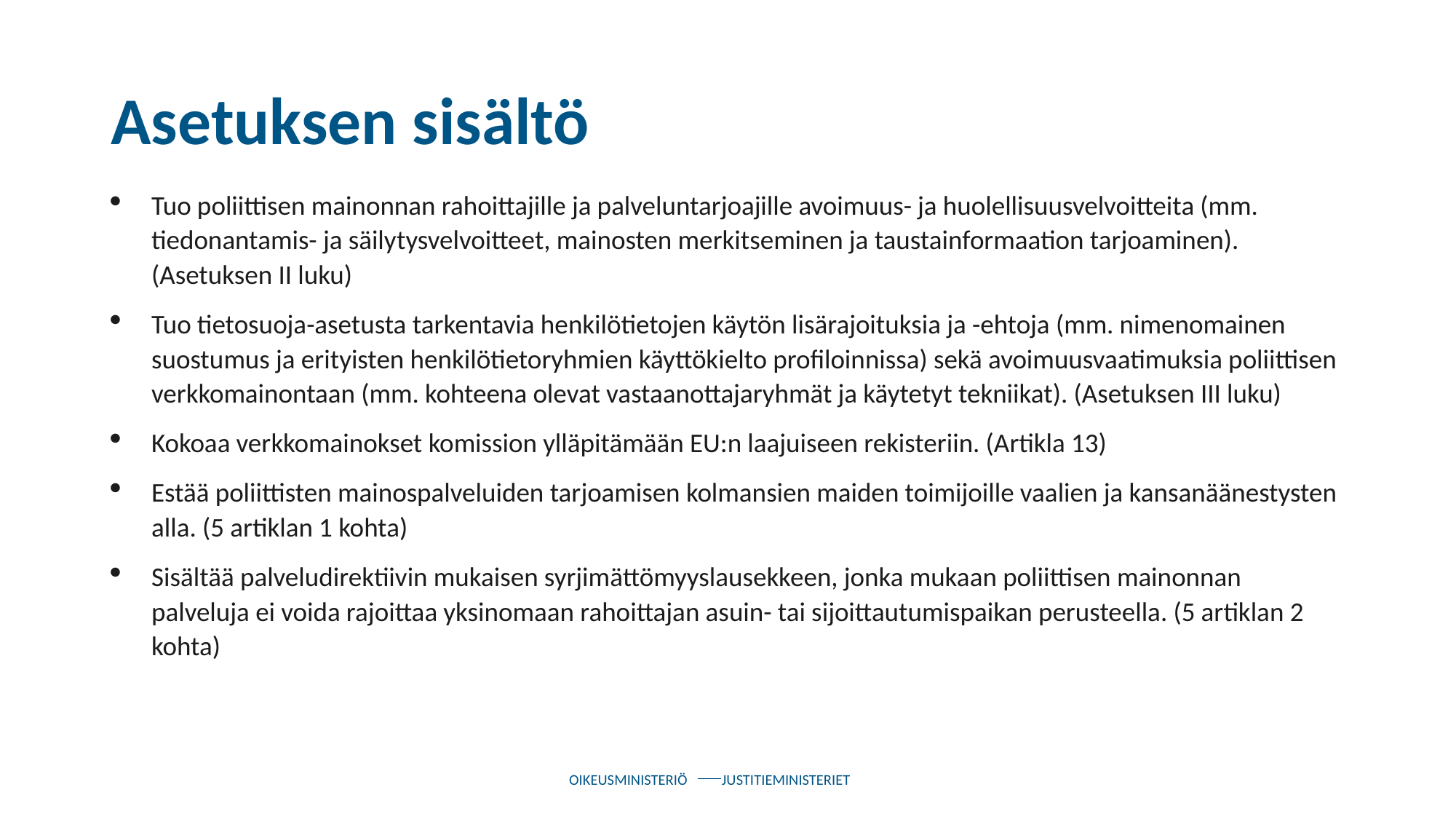

# Asetuksen sisältö
Tuo poliittisen mainonnan rahoittajille ja palveluntarjoajille avoimuus- ja huolellisuusvelvoitteita (mm. tiedonantamis- ja säilytysvelvoitteet, mainosten merkitseminen ja taustainformaation tarjoaminen). (Asetuksen II luku)
Tuo tietosuoja-asetusta tarkentavia henkilötietojen käytön lisärajoituksia ja -ehtoja (mm. nimenomainen suostumus ja erityisten henkilötietoryhmien käyttökielto profiloinnissa) sekä avoimuusvaatimuksia poliittisen verkkomainontaan (mm. kohteena olevat vastaanottajaryhmät ja käytetyt tekniikat). (Asetuksen III luku)
Kokoaa verkkomainokset komission ylläpitämään EU:n laajuiseen rekisteriin. (Artikla 13)
Estää poliittisten mainospalveluiden tarjoamisen kolmansien maiden toimijoille vaalien ja kansanäänestysten alla. (5 artiklan 1 kohta)
Sisältää palveludirektiivin mukaisen syrjimättömyyslausekkeen, jonka mukaan poliittisen mainonnan palveluja ei voida rajoittaa yksinomaan rahoittajan asuin- tai sijoittautumispaikan perusteella. (5 artiklan 2 kohta)